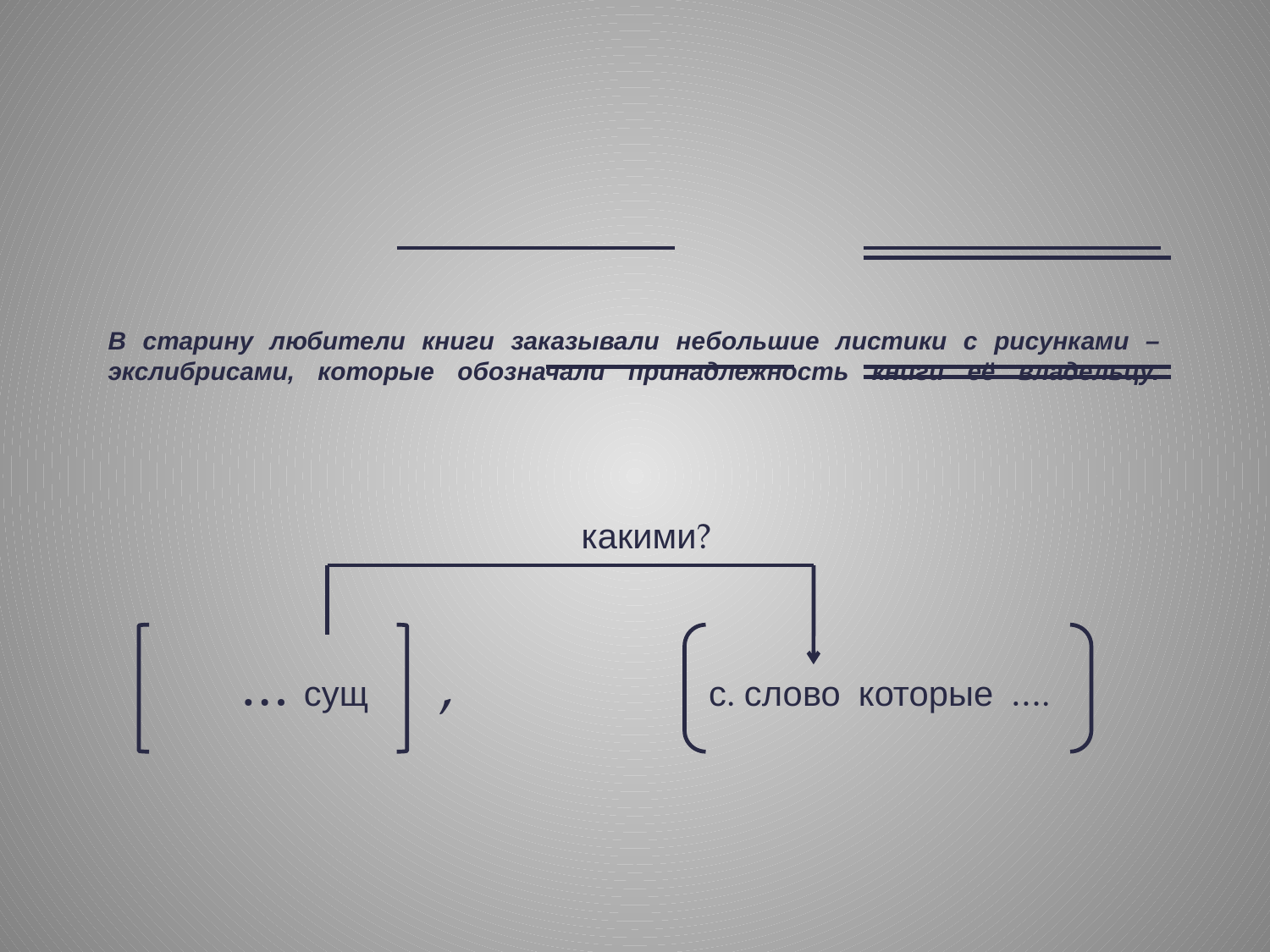

# В старину любители книги заказывали небольшие листики с рисунками – экслибрисами, которые обозначали принадлежность книги её владельцу.
                                      какими?

              … сущ     ,                  с. слово  которые  ….